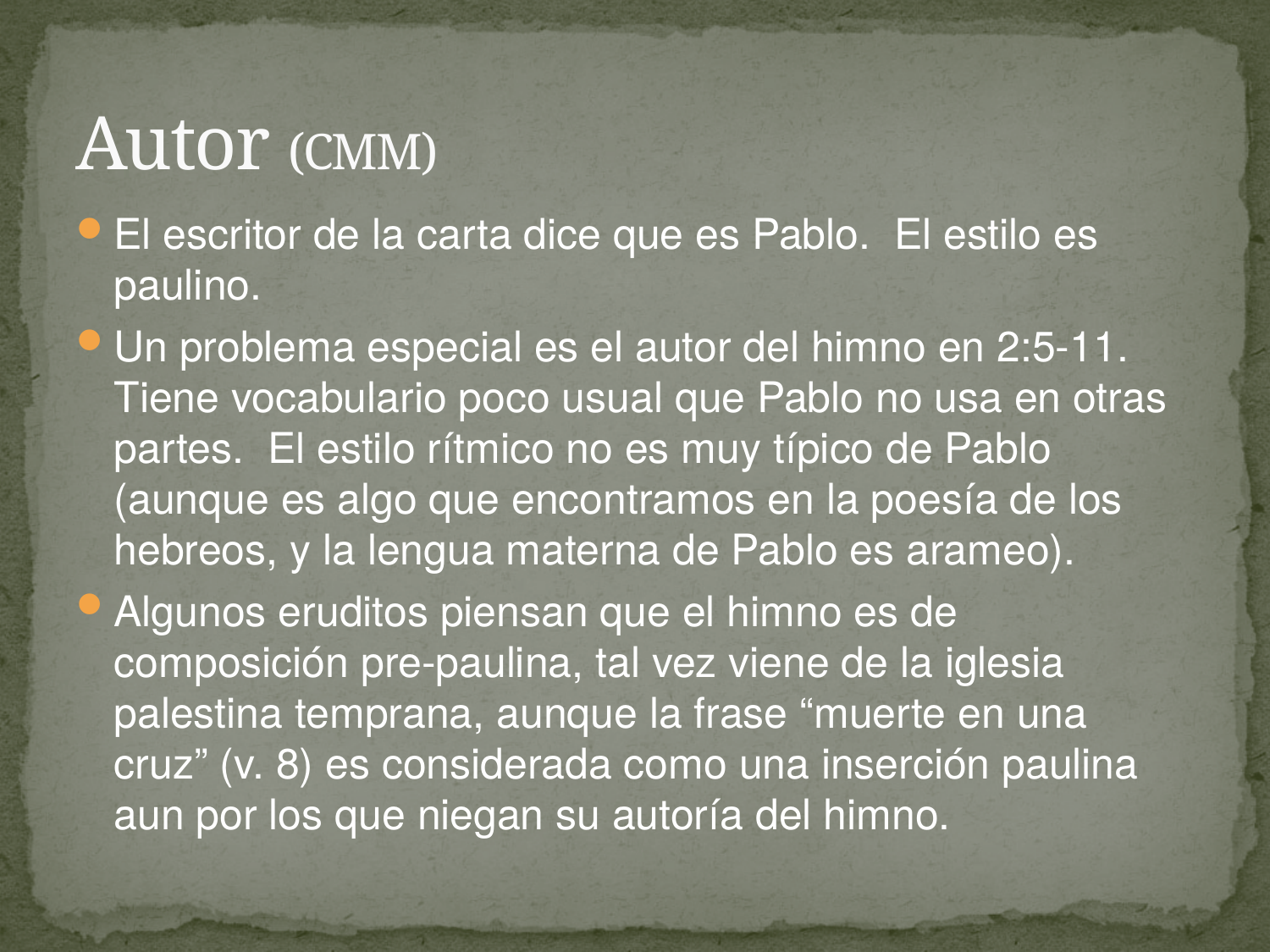

# Autor (CMM)
El escritor de la carta dice que es Pablo.  El estilo es paulino.
Un problema especial es el autor del himno en 2:5-11.  Tiene vocabulario poco usual que Pablo no usa en otras partes.  El estilo rítmico no es muy típico de Pablo (aunque es algo que encontramos en la poesía de los hebreos, y la lengua materna de Pablo es arameo).
Algunos eruditos piensan que el himno es de composición pre-paulina, tal vez viene de la iglesia palestina temprana, aunque la frase “muerte en una cruz” (v. 8) es considerada como una inserción paulina aun por los que niegan su autoría del himno.